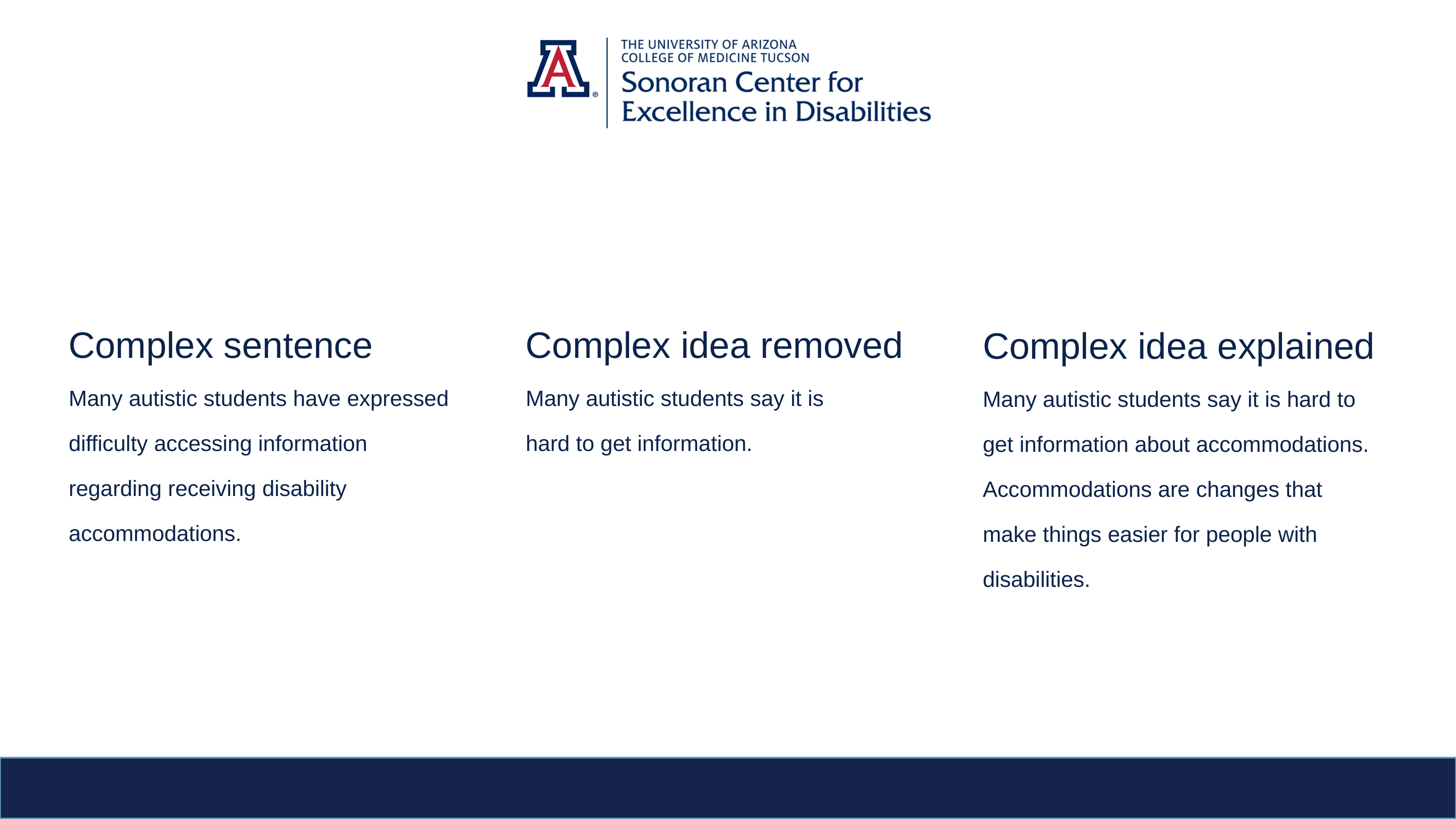

Complex sentence
Many autistic students have expressed difficulty accessing information regarding receiving disability accommodations.
Complex idea removed
Many autistic students say it is
hard to get information.
Complex idea explained
Many autistic students say it is hard to get information about accommodations.
Accommodations are changes that make things easier for people with disabilities.